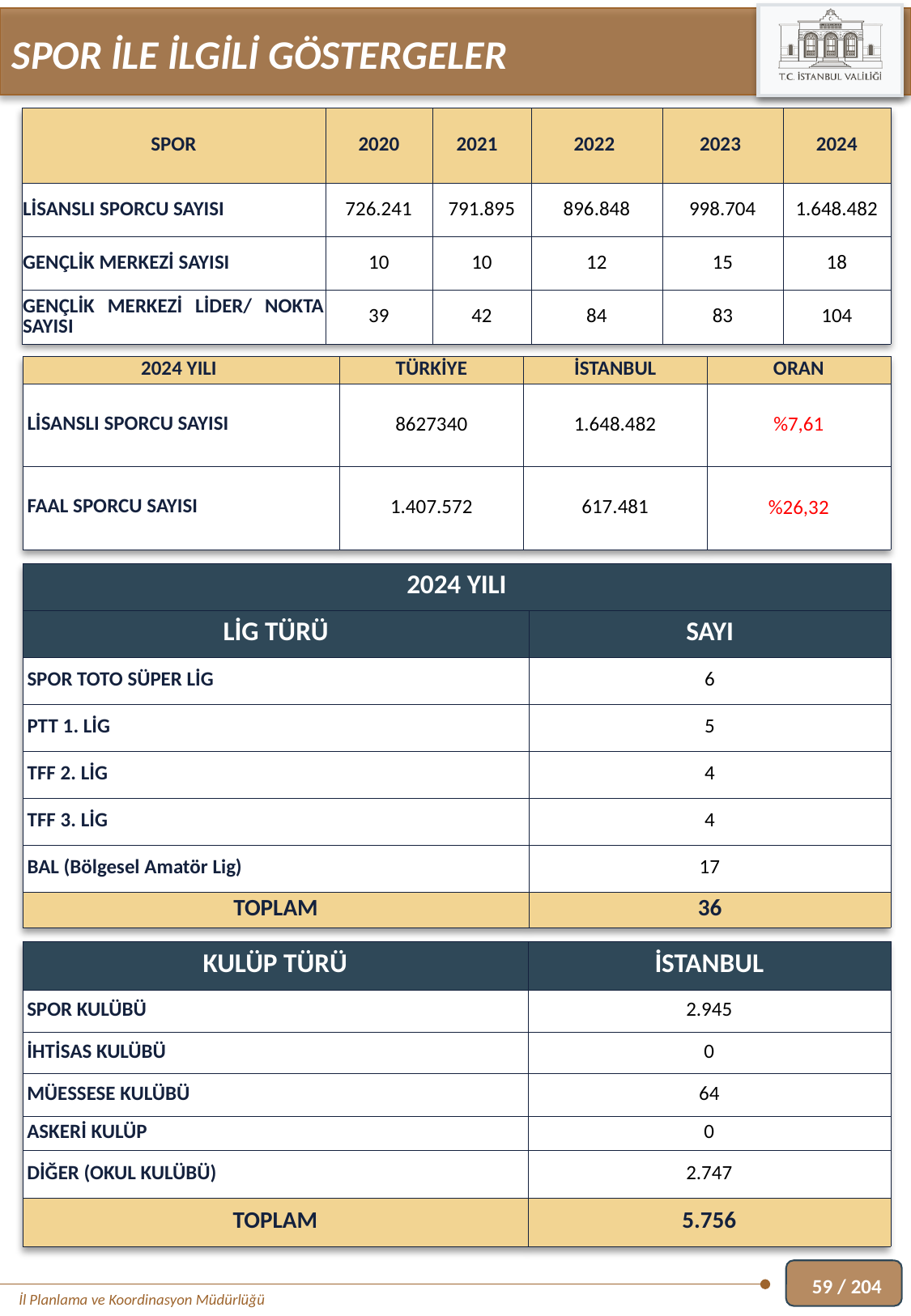

SPOR İLE İLGİLİ GÖSTERGELER
| SPOR | 2020 | 2021 | 2022 | 2023 | 2024 |
| --- | --- | --- | --- | --- | --- |
| LİSANSLI SPORCU SAYISI | 726.241 | 791.895 | 896.848 | 998.704 | 1.648.482 |
| GENÇLİK MERKEZİ SAYISI | 10 | 10 | 12 | 15 | 18 |
| GENÇLİK MERKEZİ LİDER/ NOKTA SAYISI | 39 | 42 | 84 | 83 | 104 |
| 2024 YILI | TÜRKİYE | İSTANBUL | ORAN |
| --- | --- | --- | --- |
| LİSANSLI SPORCU SAYISI | 8627340 | 1.648.482 | %7,61 |
| FAAL SPORCU SAYISI | 1.407.572 | 617.481 | %26,32 |
| 2024 YILI |  |
| --- | --- |
| LİG TÜRÜ | SAYI |
| SPOR TOTO SÜPER LİG | 6 |
| PTT 1. LİG | 5 |
| TFF 2. LİG | 4 |
| TFF 3. LİG | 4 |
| BAL (Bölgesel Amatör Lig) | 17 |
| TOPLAM | 36 |
| KULÜP TÜRÜ | İSTANBUL |
| --- | --- |
| SPOR KULÜBÜ | 2.945 |
| İHTİSAS KULÜBÜ | 0 |
| MÜESSESE KULÜBÜ | 64 |
| ASKERİ KULÜP | 0 |
| DİĞER (OKUL KULÜBÜ) | 2.747 |
| TOPLAM | 5.756 |
59 / 204